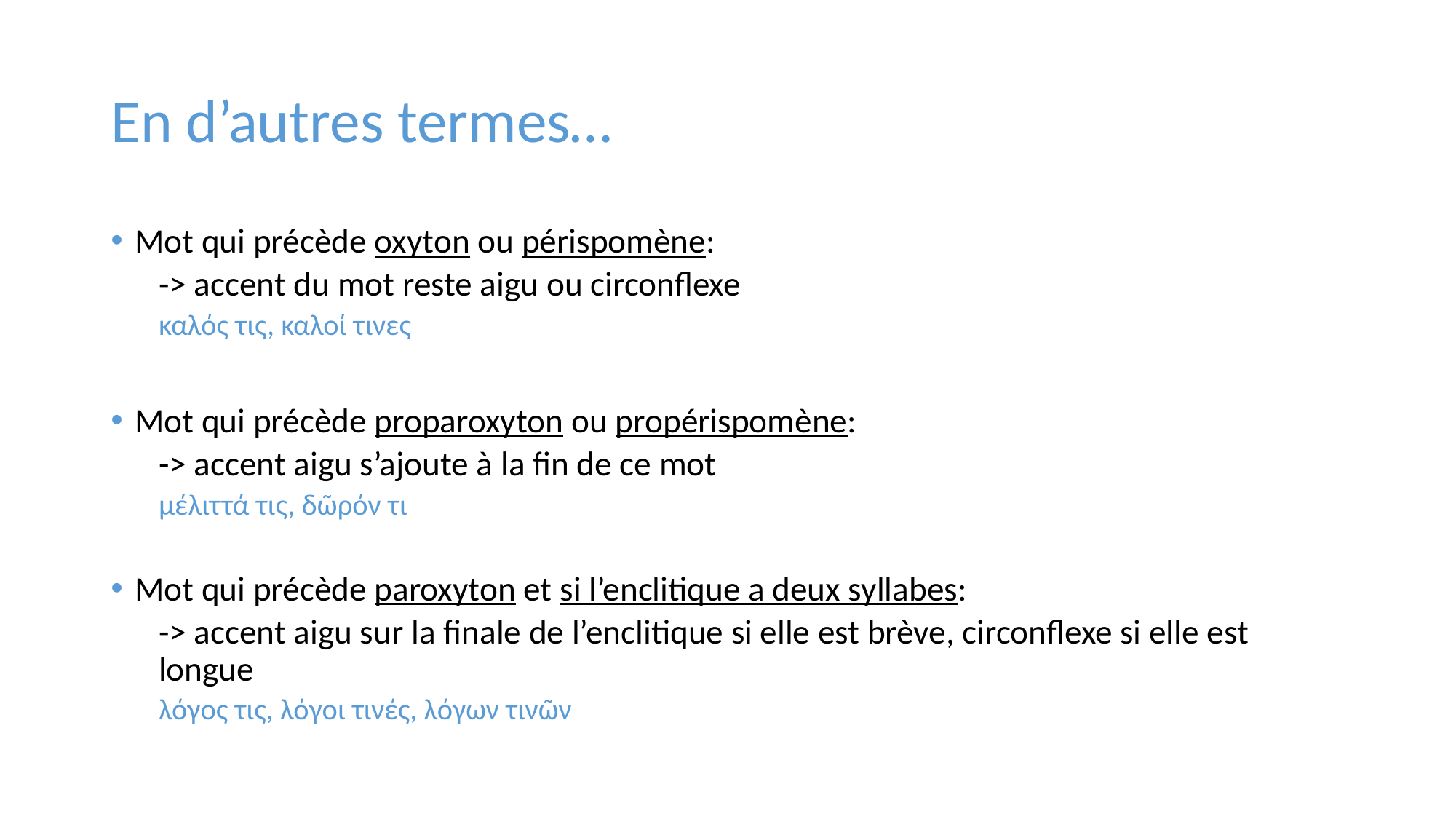

# En d’autres termes…
Mot qui précède oxyton ou périspomène:
-> accent du mot reste aigu ou circonflexe
	καλός τις, καλοί τινες

Mot qui précède proparoxyton ou propérispomène:
-> accent aigu s’ajoute à la fin de ce mot
	μέλιττά τις, δῶρόν τι

Mot qui précède paroxyton et si l’enclitique a deux syllabes:
-> accent aigu sur la finale de l’enclitique si elle est brève, circonflexe si elle est longue
	λόγος τις, λόγοι τινές, λόγων τινῶν